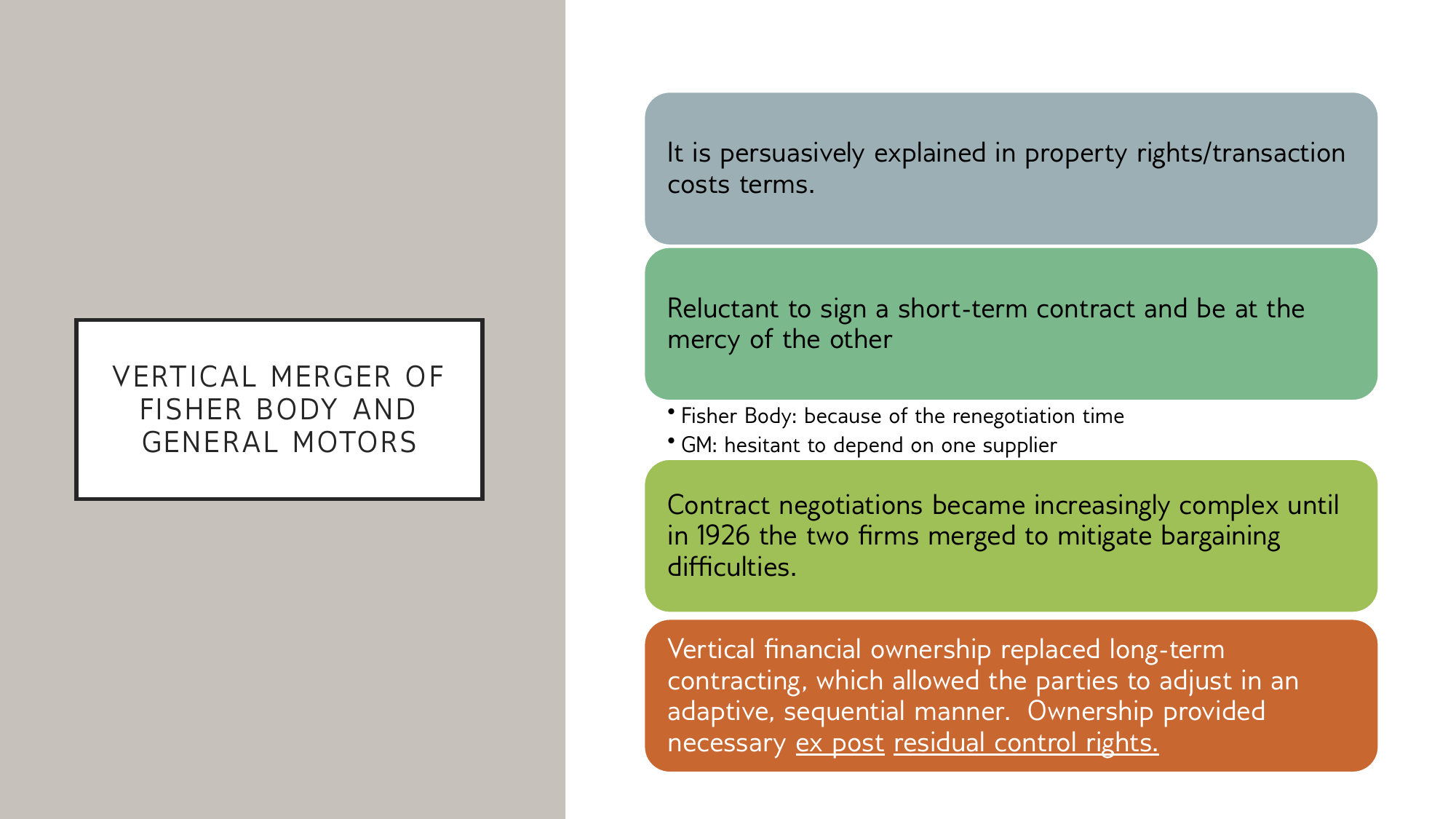

It is persuasively explained in property rights/transaction costs terms.
Reluctant to sign a short-term contract and be at the mercy of the other
Fisher Body: because of the renegotiation time
GM: hesitant to depend on one supplier
Contract negotiations became increasingly complex until in 1926 the two firms merged to mitigate bargaining difficulties.
Vertical financial ownership replaced long-term contracting, which allowed the parties to adjust in an adaptive, sequential manner.  Ownership provided necessary ex post residual control rights.
# VERTICAL MERGER OF FISHER BODY AND GENERAL MOTORS